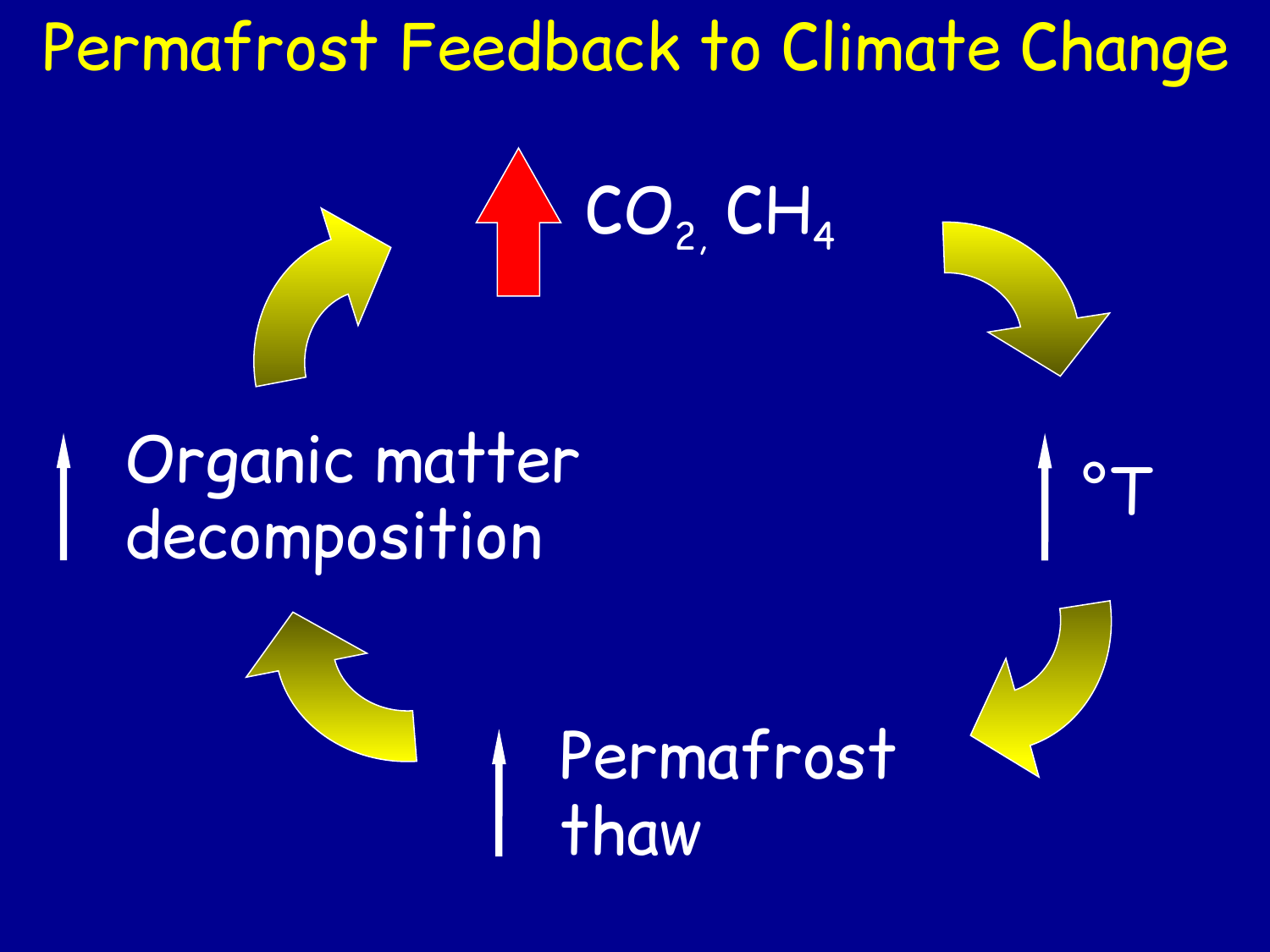

Permafrost Feedback to Climate Change

CO2, CH4

Organic matter
decomposition

°T

Permafrost
thaw